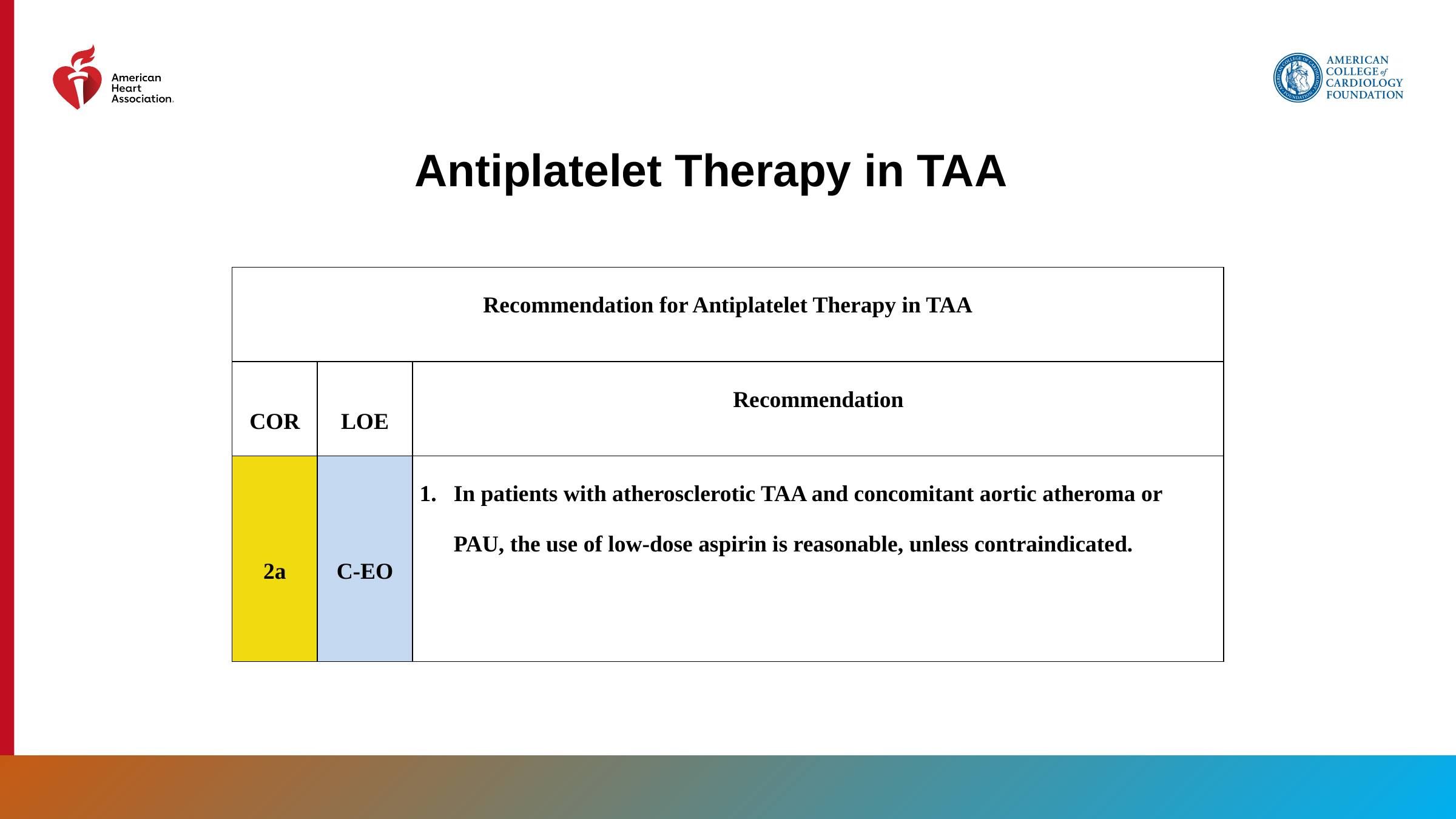

Antiplatelet Therapy in TAA
| Recommendation for Antiplatelet Therapy in TAA |  |  |
| --- | --- | --- |
| COR | LOE | Recommendation |
| 2a | C-EO | In patients with atherosclerotic TAA and concomitant aortic atheroma or PAU, the use of low-dose aspirin is reasonable, unless contraindicated. |
89